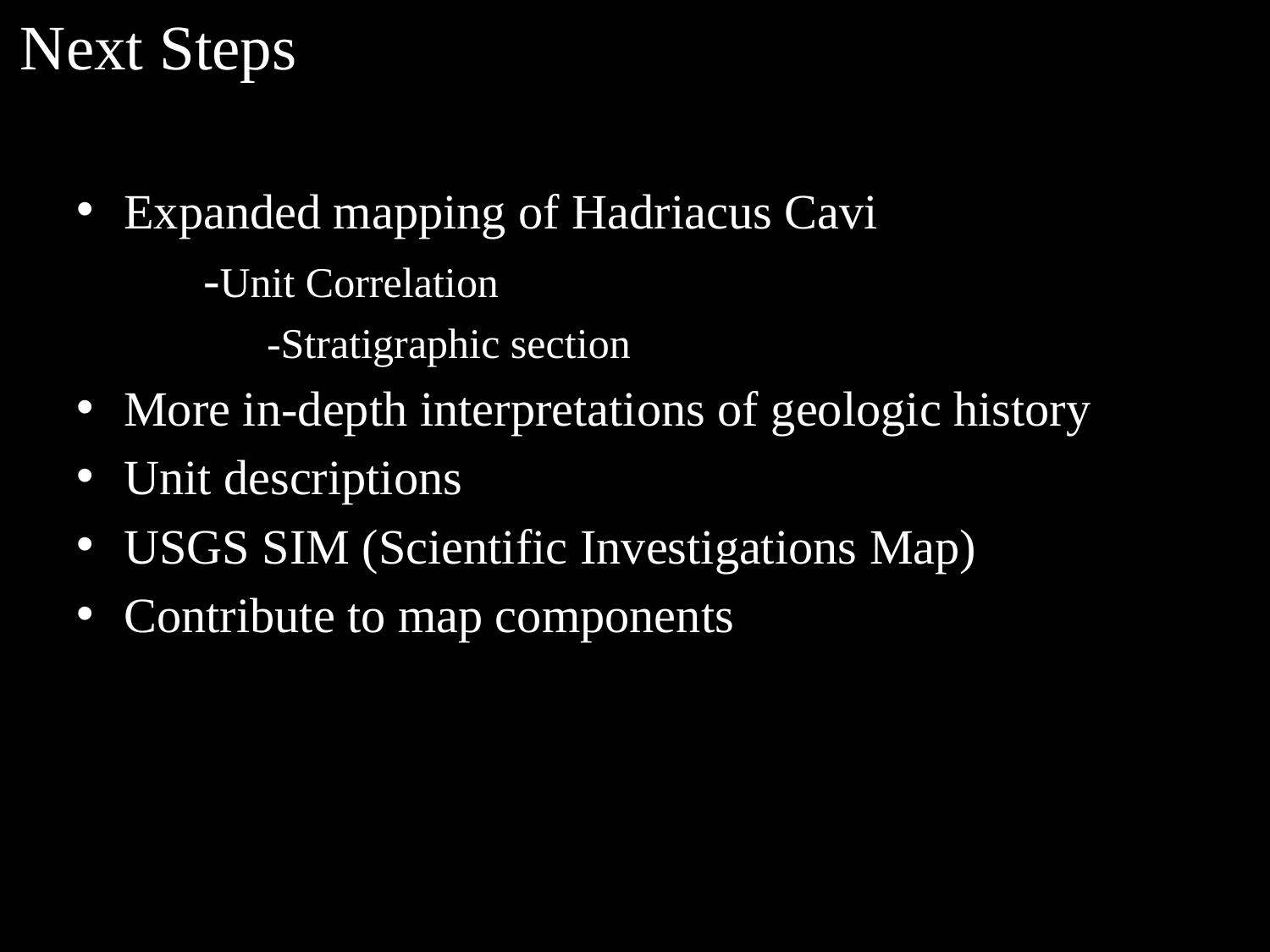

# Next Steps

Expanded mapping of Hadriacus Cavi
	-Unit Correlation
	-Stratigraphic section
More in-depth interpretations of geologic history
Unit descriptions
USGS SIM (Scientific Investigations Map)
Contribute to map components